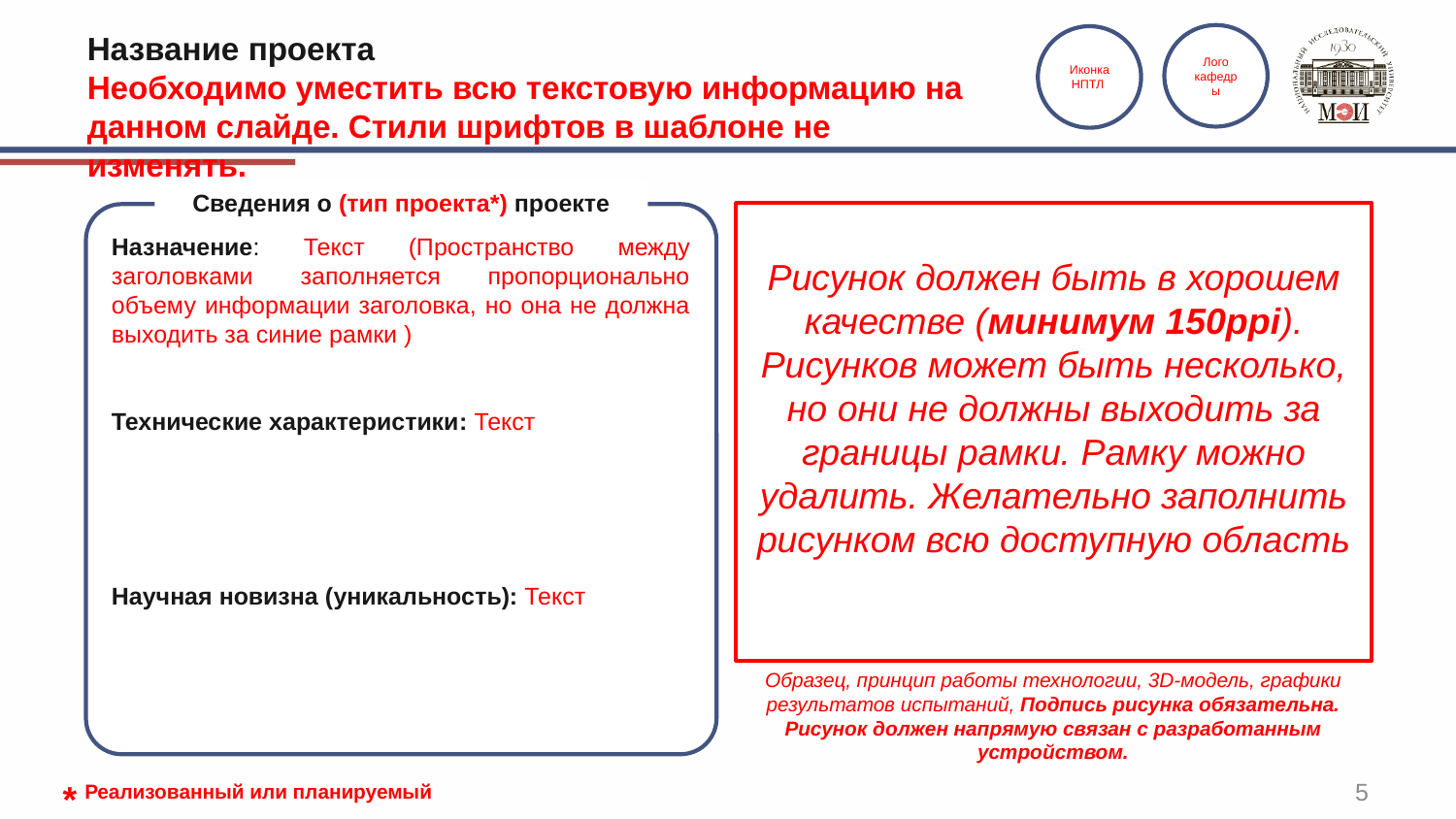

# Название проекта Необходимо уместить всю текстовую информацию на данном слайде. Стили шрифтов в шаблоне не изменять.
Лого
кафедры
Иконка НПТЛ
Сведения о (тип проекта*) проекте
Рисунок должен быть в хорошем качестве (минимум 150ppi). Рисунков может быть несколько, но они не должны выходить за границы рамки. Рамку можно удалить. Желательно заполнить рисунком всю доступную область

Назначение: Текст (Пространство между заголовками заполняется пропорционально объему информации заголовка, но она не должна выходить за синие рамки )

Технические характеристики: Текст

Научная новизна (уникальность): Текст

Образец, принцип работы технологии, 3D-модель, графики результатов испытаний, Подпись рисунка обязательна. Рисунок должен напрямую связан с разработанным устройством.
*
5
Реализованный или планируемый